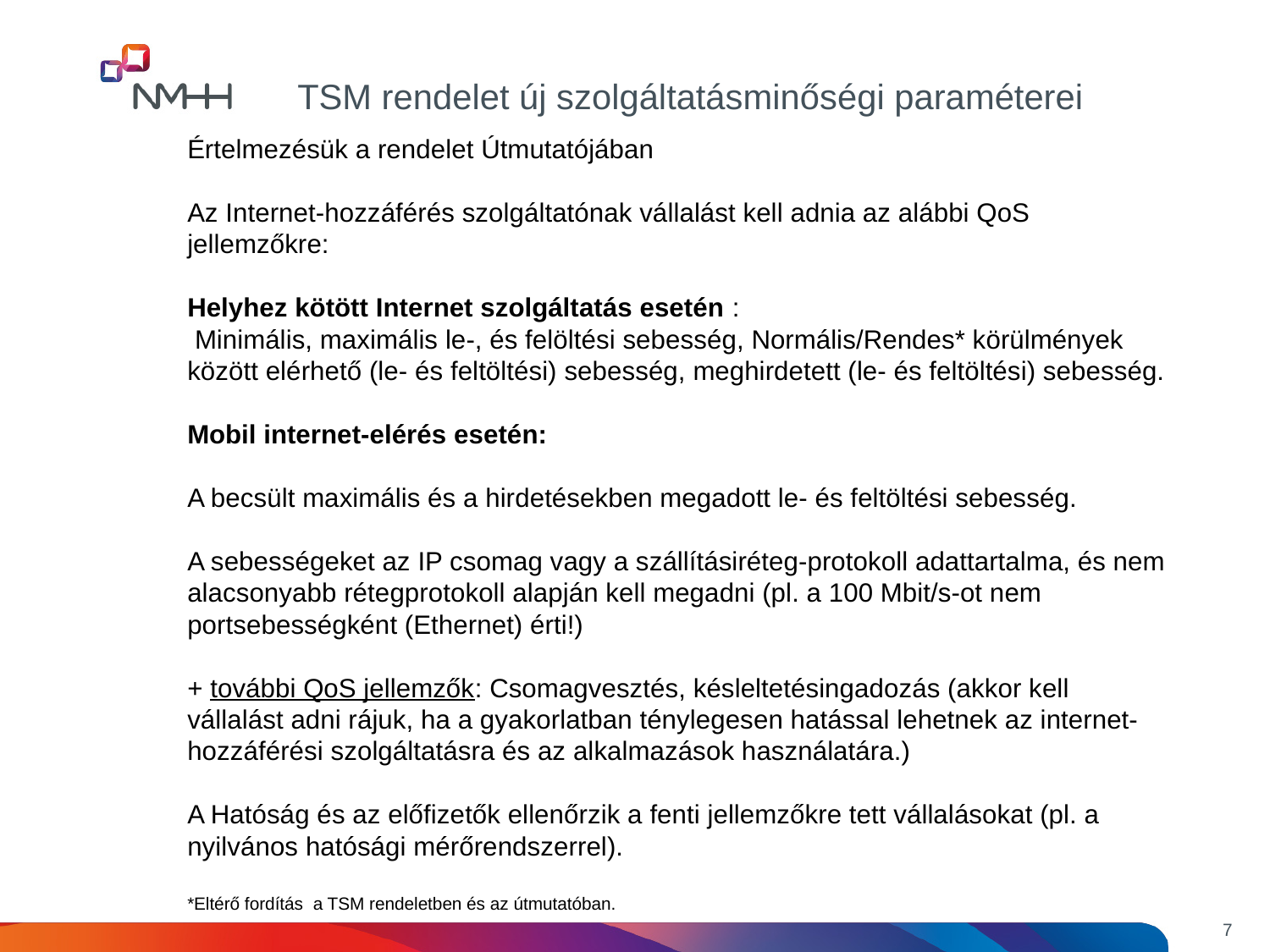

TSM rendelet új szolgáltatásminőségi paraméterei
Értelmezésük a rendelet Útmutatójában

Az Internet-hozzáférés szolgáltatónak vállalást kell adnia az alábbi QoS jellemzőkre:

Helyhez kötött Internet szolgáltatás esetén :
 Minimális, maximális le-, és felöltési sebesség, Normális/Rendes* körülmények között elérhető (le- és feltöltési) sebesség, meghirdetett (le- és feltöltési) sebesség.

Mobil internet-elérés esetén:

A becsült maximális és a hirdetésekben megadott le- és feltöltési sebesség.

A sebességeket az IP csomag vagy a szállításiréteg-protokoll adattartalma, és nem alacsonyabb rétegprotokoll alapján kell megadni (pl. a 100 Mbit/s-ot nem portsebességként (Ethernet) érti!)

+ további QoS jellemzők: Csomagvesztés, késleltetésingadozás (akkor kell vállalást adni rájuk, ha a gyakorlatban ténylegesen hatással lehetnek az internet-hozzáférési szolgáltatásra és az alkalmazások használatára.)

A Hatóság és az előfizetők ellenőrzik a fenti jellemzőkre tett vállalásokat (pl. a nyilvános hatósági mérőrendszerrel).
*Eltérő fordítás  a TSM rendeletben és az útmutatóban.